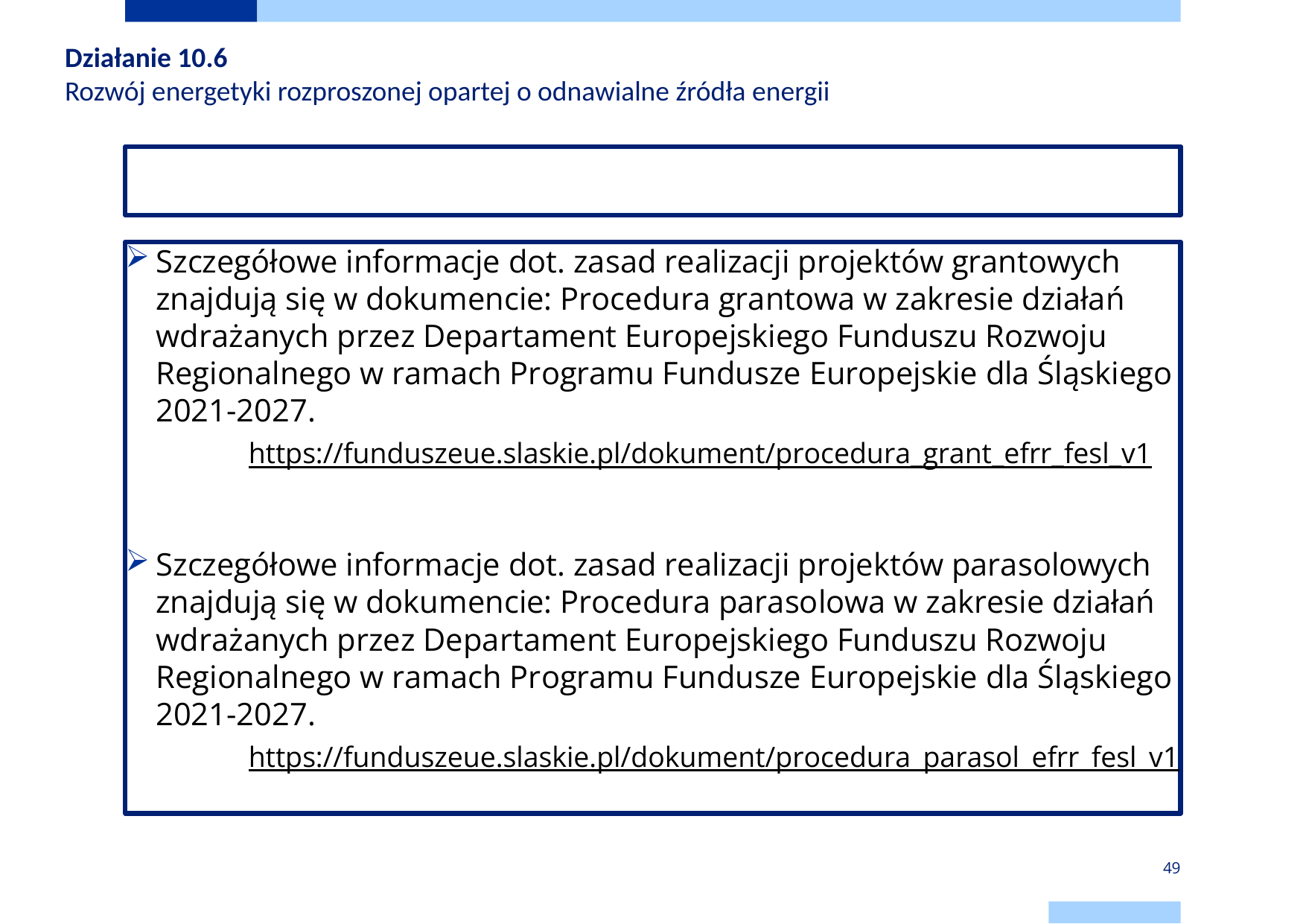

Działanie 10.6
Rozwój energetyki rozproszonej opartej o odnawialne źródła energii
# Projekty parasolowe i grantowe
Szczegółowe informacje dot. zasad realizacji projektów grantowych znajdują się w dokumencie: Procedura grantowa w zakresie działań wdrażanych przez Departament Europejskiego Funduszu Rozwoju Regionalnego w ramach Programu Fundusze Europejskie dla Śląskiego 2021-2027.
https://funduszeue.slaskie.pl/dokument/procedura_grant_efrr_fesl_v1

Szczegółowe informacje dot. zasad realizacji projektów parasolowych znajdują się w dokumencie: Procedura parasolowa w zakresie działań wdrażanych przez Departament Europejskiego Funduszu Rozwoju Regionalnego w ramach Programu Fundusze Europejskie dla Śląskiego 2021-2027.
https://funduszeue.slaskie.pl/dokument/procedura_parasol_efrr_fesl_v1

49